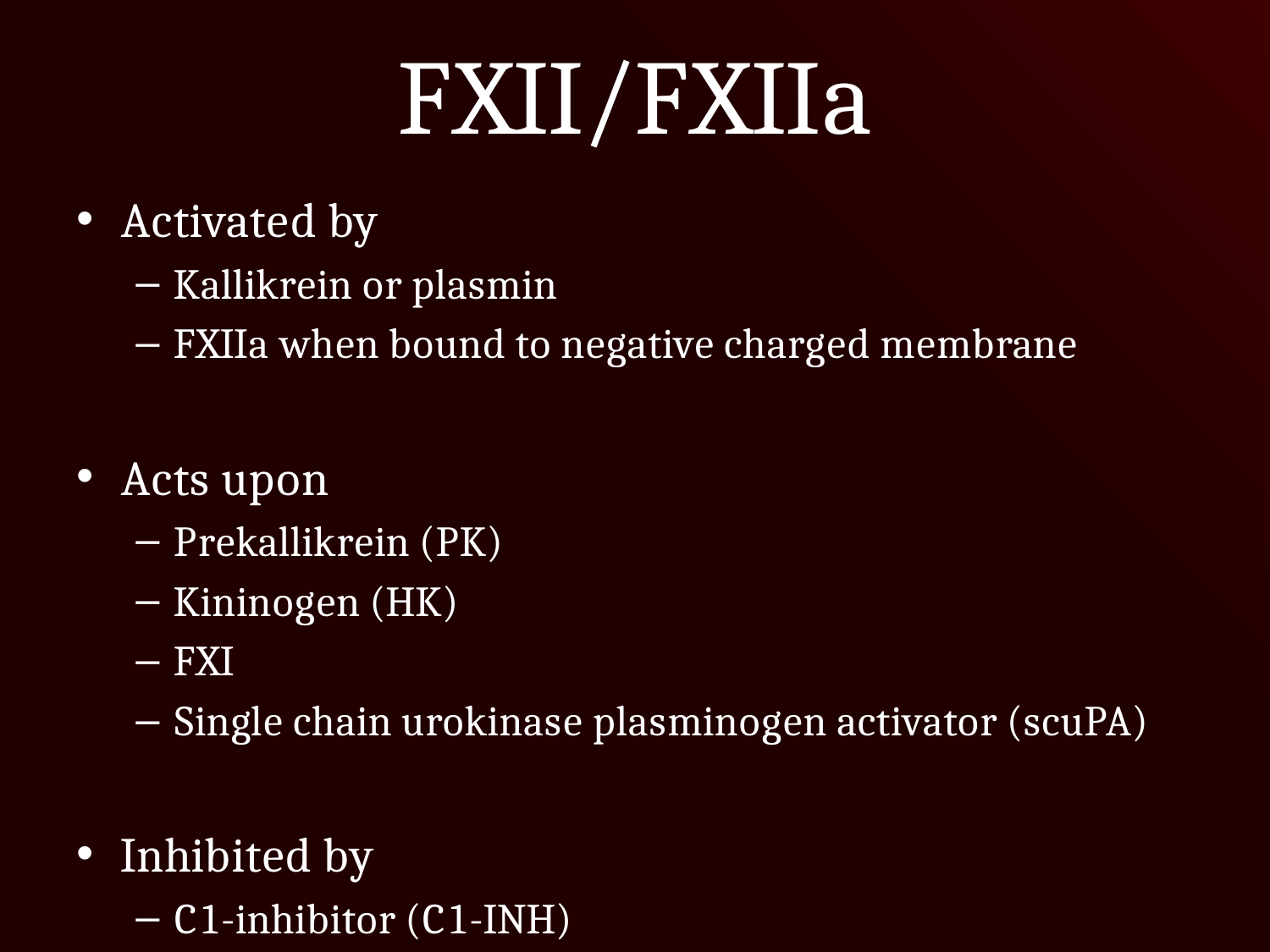

# FXII/FXIIa
Activated by
Kallikrein or plasmin
FXIIa when bound to negative charged membrane

Acts upon
Prekallikrein (PK)
Kininogen (HK)
FXI
Single chain urokinase plasminogen activator (scuPA)

Inhibited by
C1-inhibitor (C1-INH)